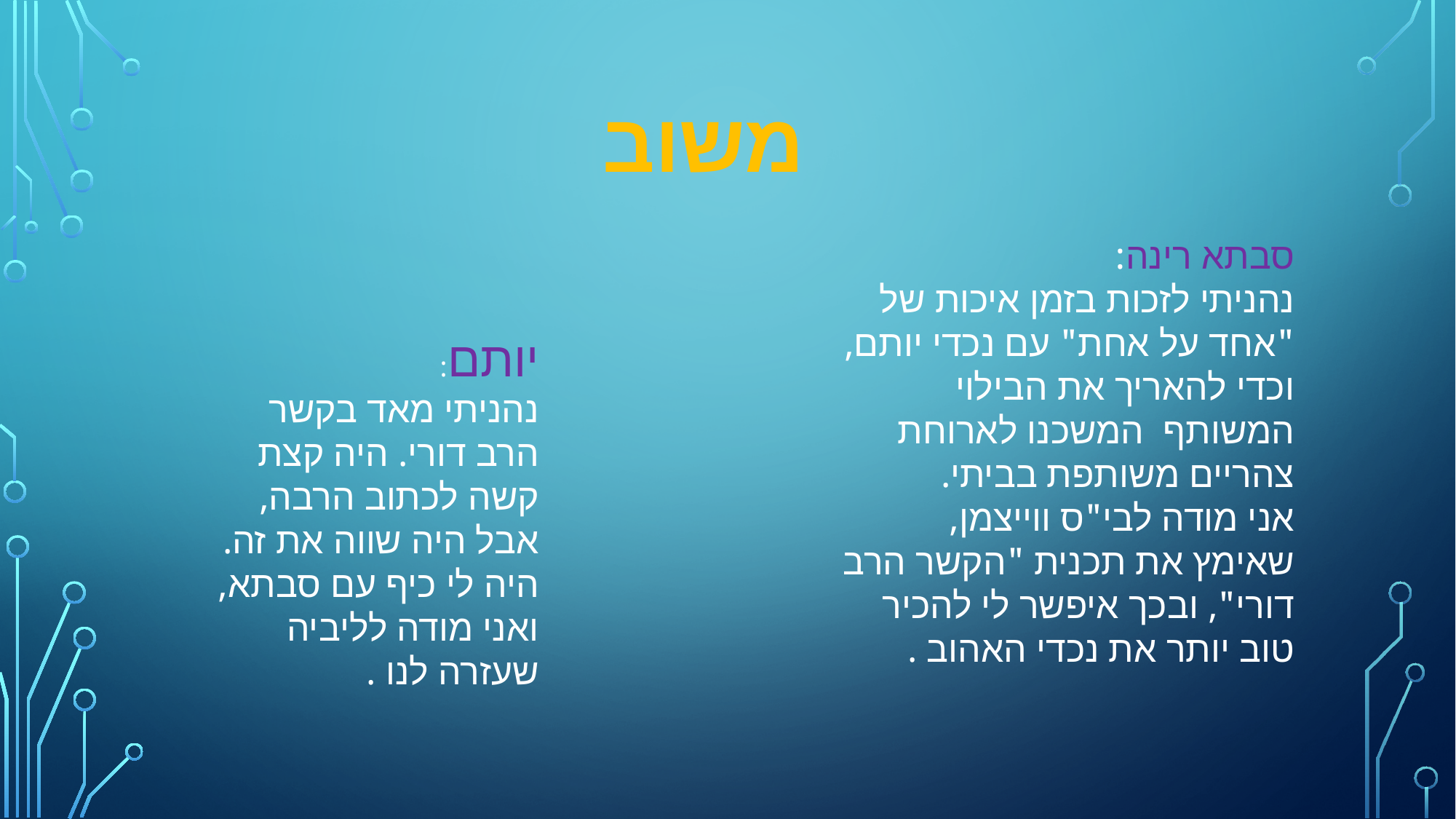

משוב
סבתא רינה:
נהניתי לזכות בזמן איכות של "אחד על אחת" עם נכדי יותם, וכדי להאריך את הבילוי המשותף  המשכנו לארוחת צהריים משותפת בביתי.
אני מודה לבי"ס ווייצמן, שאימץ את תכנית "הקשר הרב דורי", ובכך איפשר לי להכיר טוב יותר את נכדי האהוב .
יותם:
נהניתי מאד בקשר הרב דורי. היה קצת קשה לכתוב הרבה, אבל היה שווה את זה. היה לי כיף עם סבתא, ואני מודה לליביה  שעזרה לנו .